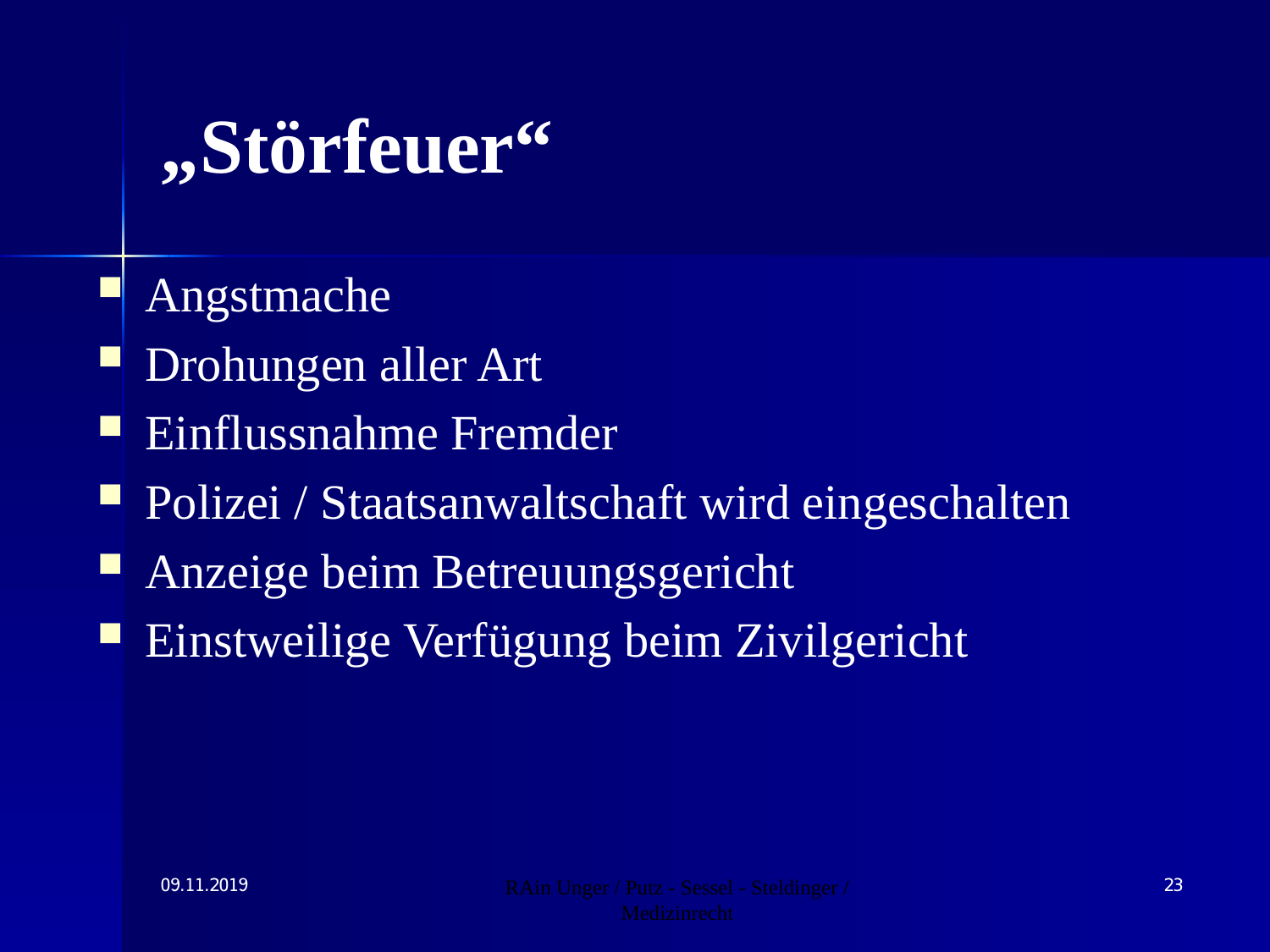

# „Störfeuer“
Angstmache
Drohungen aller Art
Einflussnahme Fremder
Polizei / Staatsanwaltschaft wird eingeschalten
Anzeige beim Betreuungsgericht
Einstweilige Verfügung beim Zivilgericht

09.11.2019
RAin Unger / Putz - Sessel - Steldinger / Medizinrecht
23